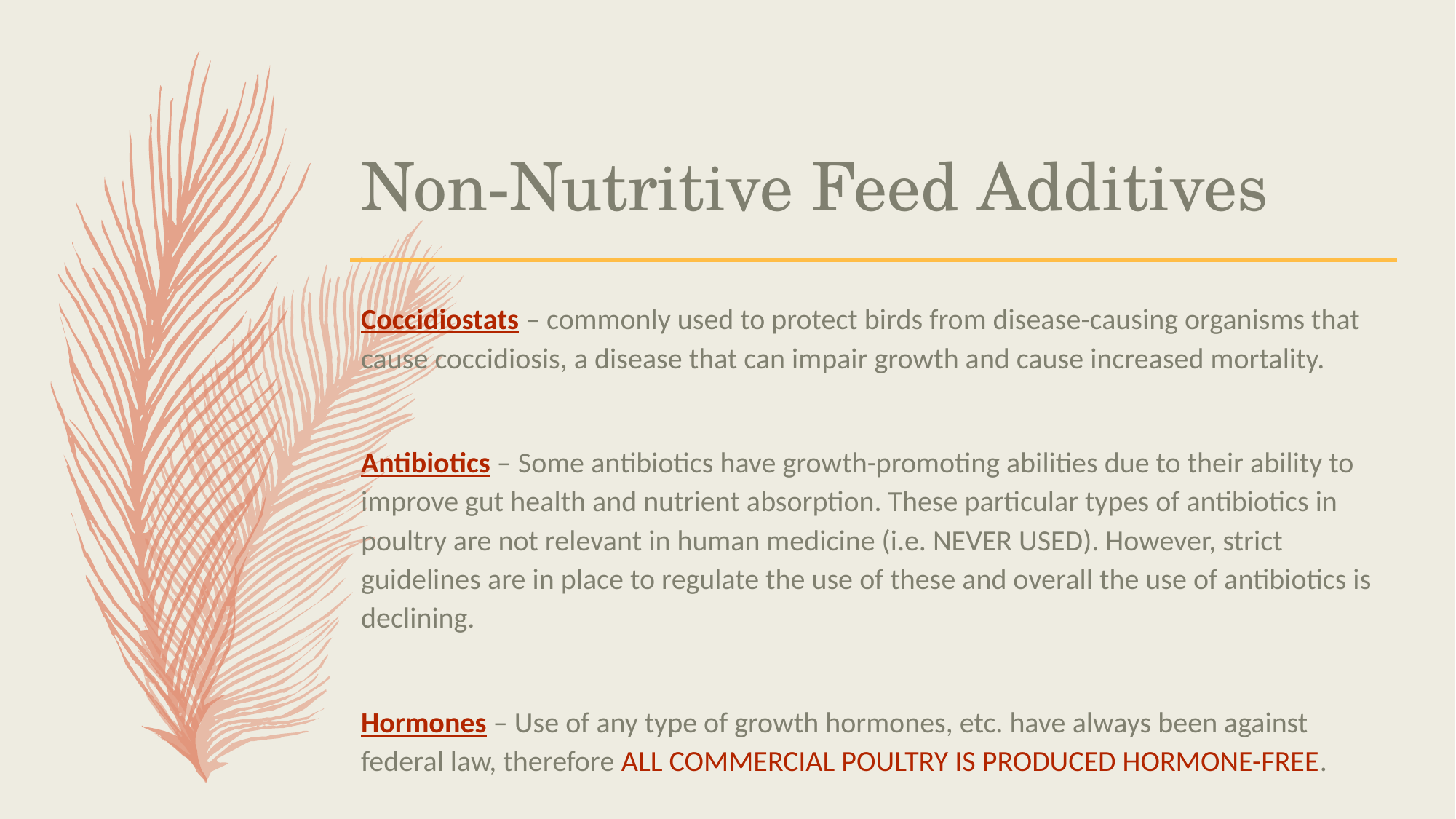

# Non-Nutritive Feed Additives
Coccidiostats – commonly used to protect birds from disease-causing organisms that cause coccidiosis, a disease that can impair growth and cause increased mortality.

Antibiotics – Some antibiotics have growth-promoting abilities due to their ability to improve gut health and nutrient absorption. These particular types of antibiotics in poultry are not relevant in human medicine (i.e. NEVER USED). However, strict guidelines are in place to regulate the use of these and overall the use of antibiotics is declining.

Hormones – Use of any type of growth hormones, etc. have always been against federal law, therefore ALL COMMERCIAL POULTRY IS PRODUCED HORMONE-FREE.